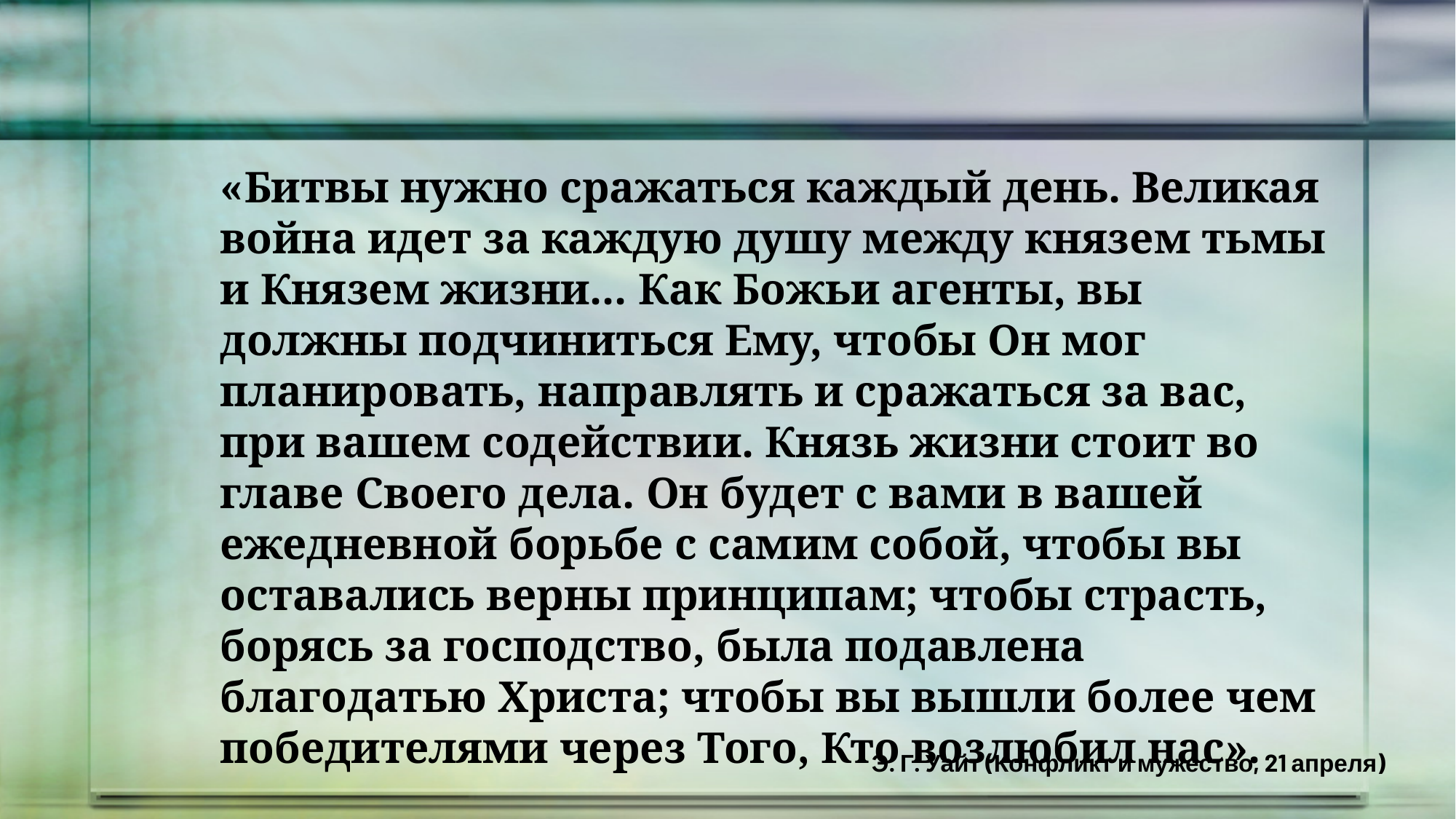

«Битвы нужно сражаться каждый день. Великая война идет за каждую душу между князем тьмы и Князем жизни... Как Божьи агенты, вы должны подчиниться Ему, чтобы Он мог планировать, направлять и сражаться за вас, при вашем содействии. Князь жизни стоит во главе Своего дела. Он будет с вами в вашей ежедневной борьбе с самим собой, чтобы вы оставались верны принципам; чтобы страсть, борясь за господство, была подавлена благодатью Христа; чтобы вы вышли более чем победителями через Того, Кто возлюбил нас».
Э. Г. Уайт (Конфликт и мужество, 21 апреля)